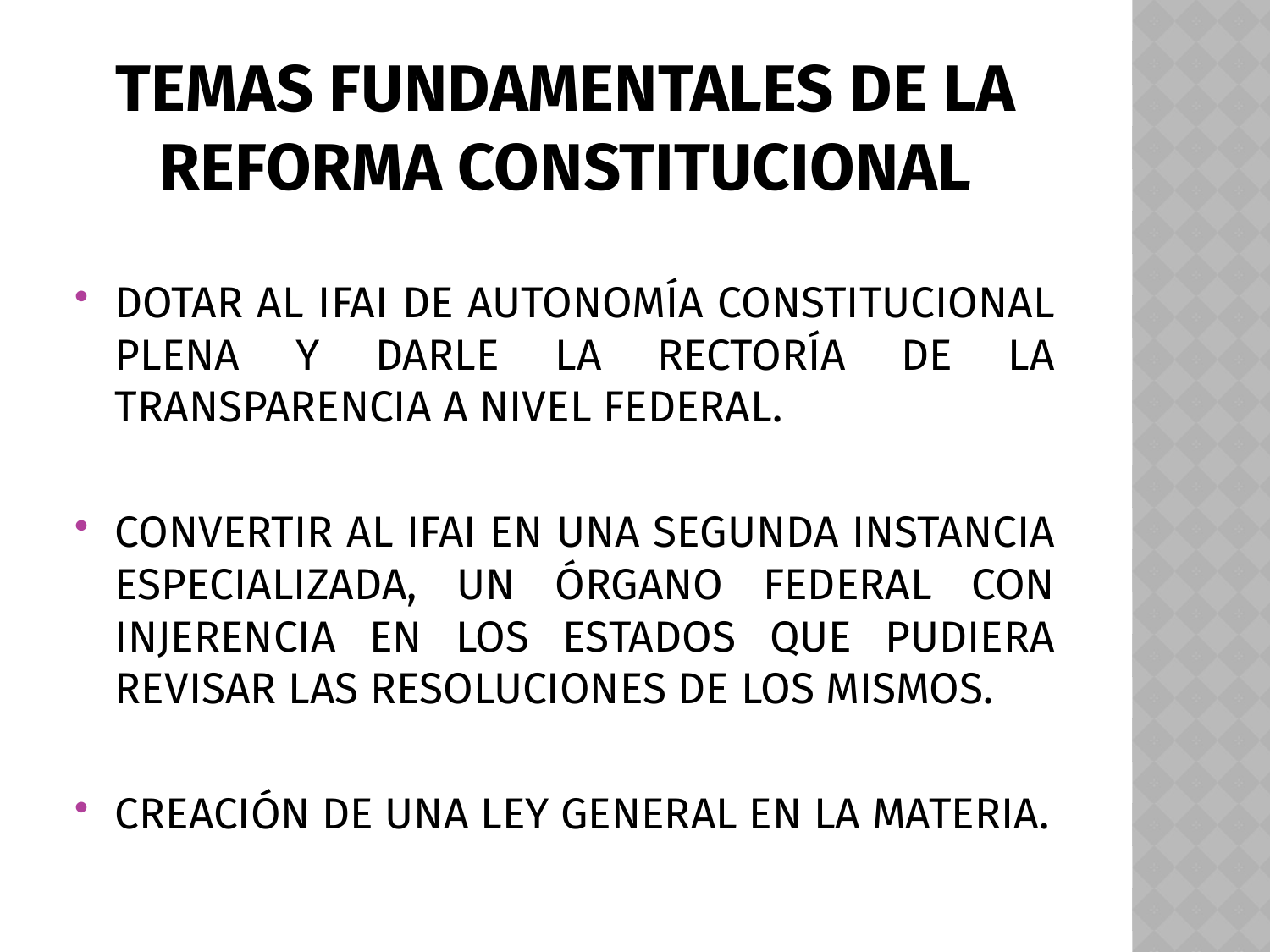

# TEMAS FUNDAMENtALES DE LA REFORMA CONSTITUCIONAL
DOTAR AL IFAI DE AUTONOMÍA CONSTITUCIONAL PLENA Y DARLE LA RECTORÍA DE LA TRANSPARENCIA A NIVEL FEDERAL.

CONVERTIR AL IFAI EN UNA SEGUNDA INSTANCIA ESPECIALIZADA, UN ÓRGANO FEDERAL CON INJERENCIA EN LOS ESTADOS QUE PUDIERA REVISAR LAS RESOLUCIONES DE LOS MISMOS.

CREACIÓN DE UNA LEY GENERAL EN LA MATERIA.